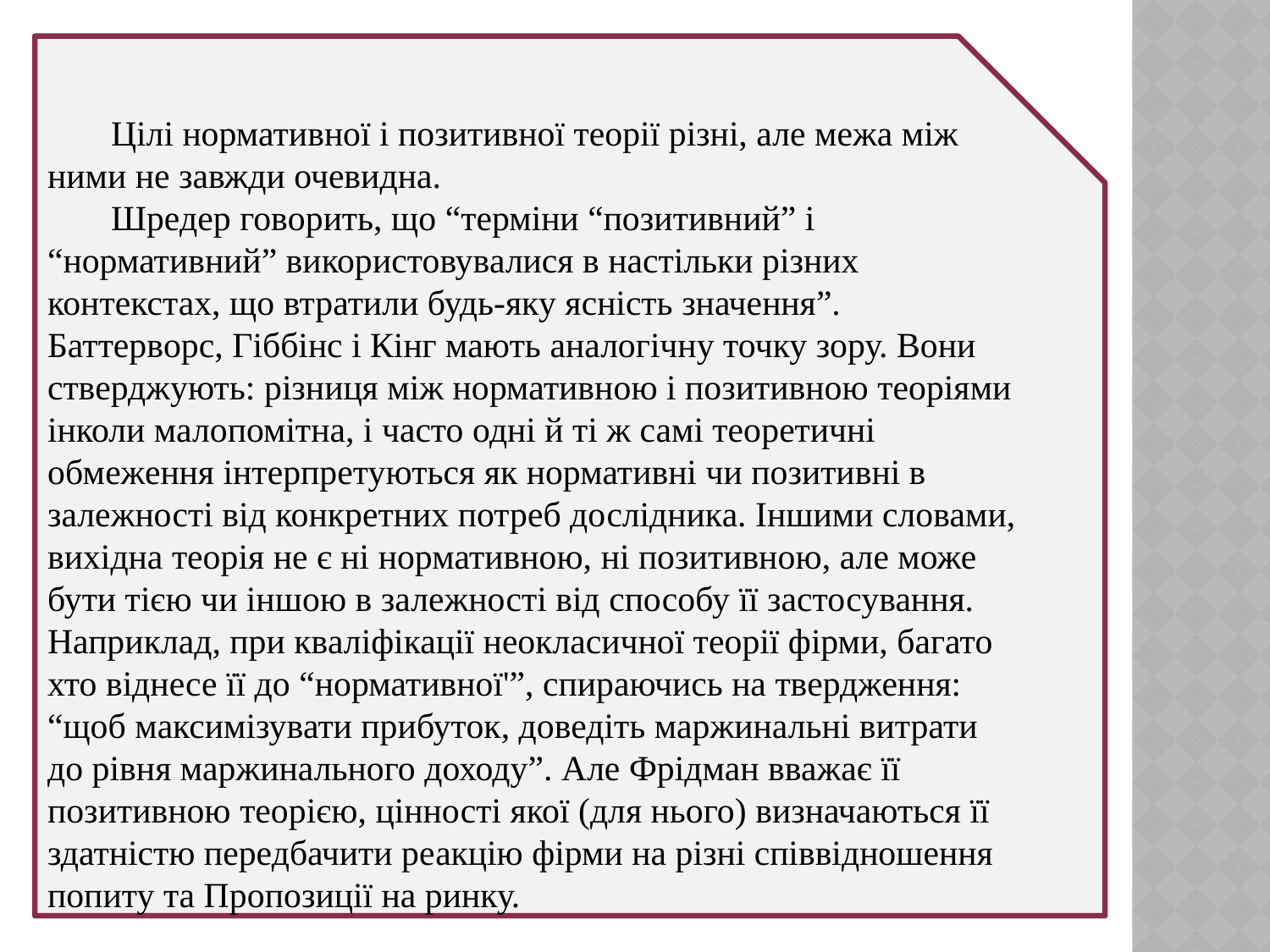

Цілі нормативної і позитивної теорії різні, але межа між ними не завжди очевидна.
Шредер говорить, що “терміни “позитивний” і “нормативний” використовувалися в настільки різних контекстах, що втратили будь-яку ясність значення”. Баттерворс, Гіббінс і Кінг мають аналогічну точку зору. Вони стверджують: різниця між нормативною і позитивною теоріями інколи малопомітна, і часто одні й ті ж самі теоретичні обмеження інтерпретуються як нормативні чи позитивні в залежності від конкретних потреб дослідника. Іншими словами, вихідна теорія не є ні нормативною, ні позитивною, але може бути тією чи іншою в залежності від способу її застосування. Наприклад, при кваліфікації неокласичної теорії фірми, багато хто віднесе її до “нормативної'”, спираючись на твердження: “щоб максимізувати прибуток, доведіть маржинальні витрати до рівня маржинального доходу”. Але Фрідман вважає її позитивною теорією, цінності якої (для нього) визначаються її здатністю передбачити реакцію фірми на різні співвідношення попиту та Пропозиції на ринку.
#